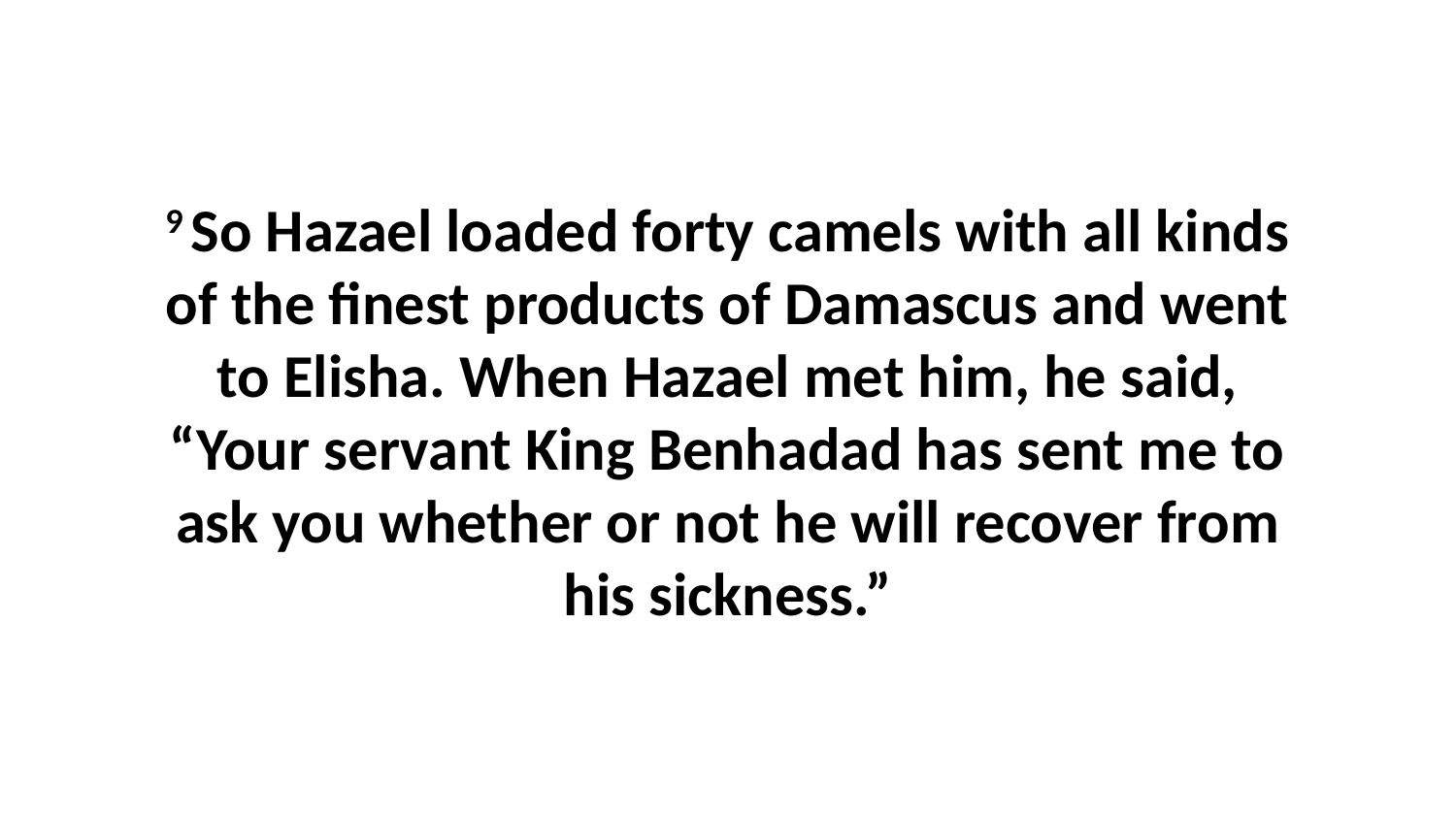

9 So Hazael loaded forty camels with all kinds of the finest products of Damascus and went to Elisha. When Hazael met him, he said, “Your servant King Benhadad has sent me to ask you whether or not he will recover from his sickness.”